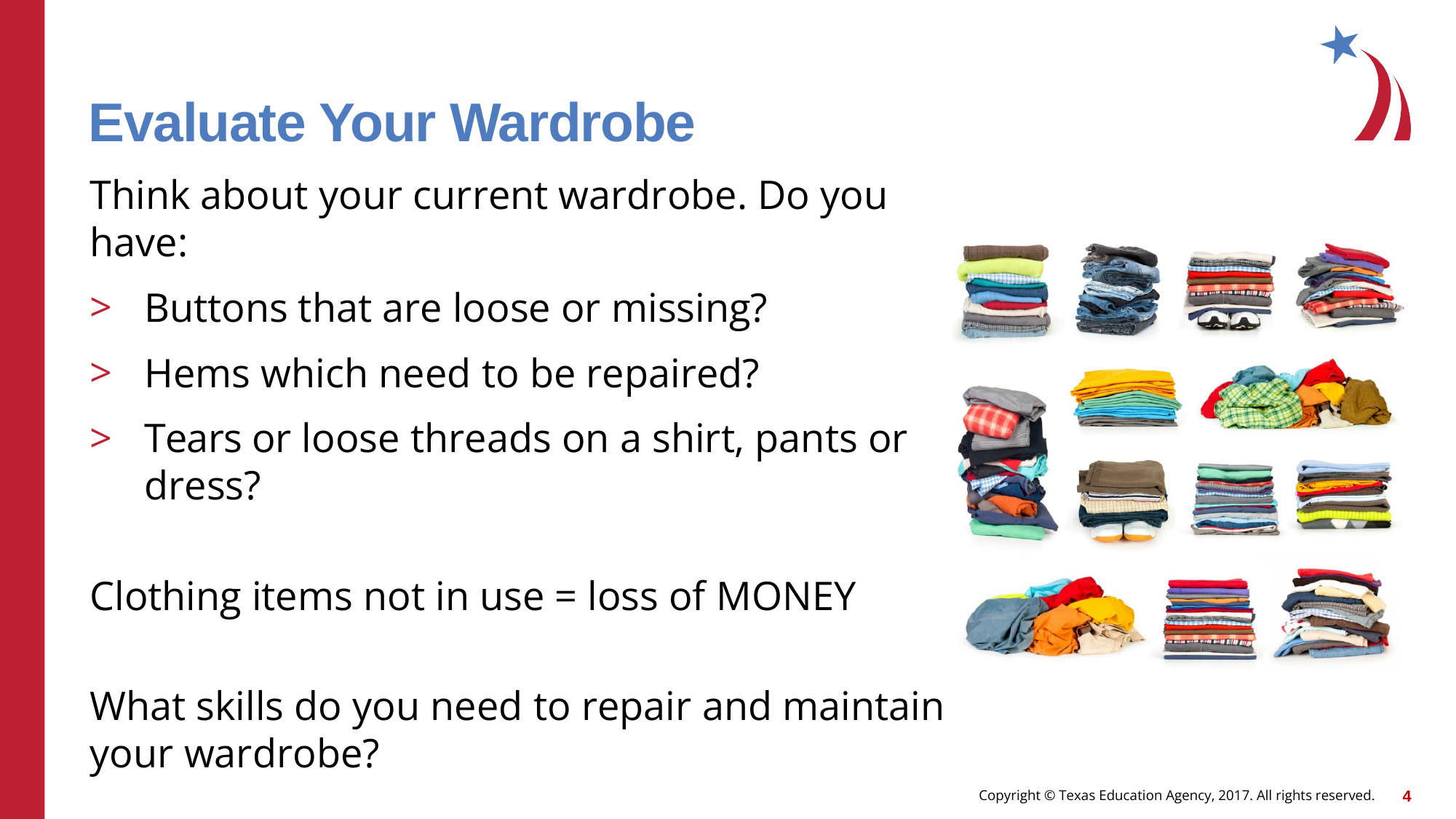

# Evaluate Your Wardrobe
Think about your current wardrobe. Do you have:
Buttons that are loose or missing?
Hems which need to be repaired?
Tears or loose threads on a shirt, pants or dress?

Clothing items not in use = loss of MONEY

What skills do you need to repair and maintain your wardrobe?